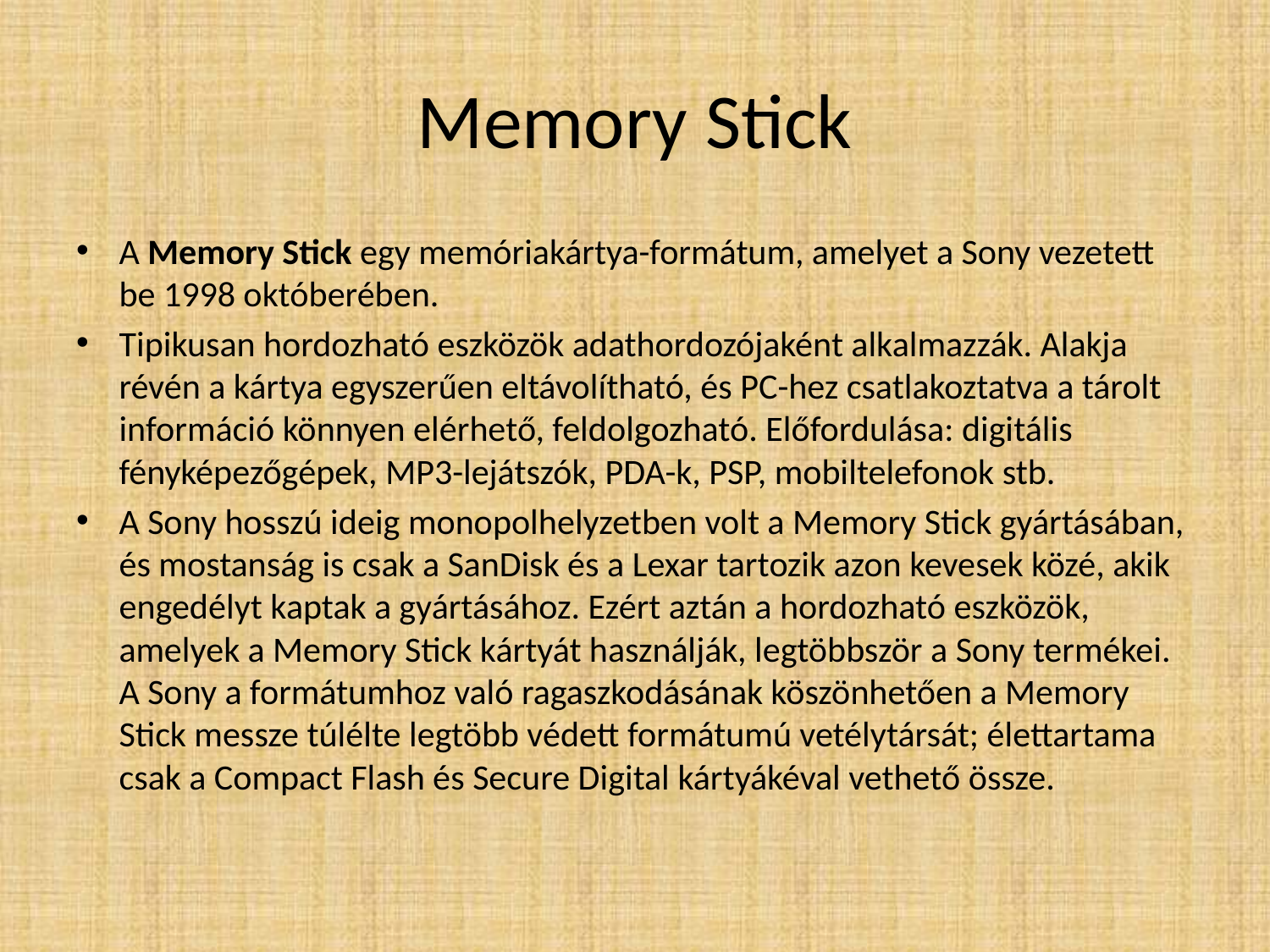

# Memory Stick
A Memory Stick egy memóriakártya-formátum, amelyet a Sony vezetett be 1998 októberében.
Tipikusan hordozható eszközök adathordozójaként alkalmazzák. Alakja révén a kártya egyszerűen eltávolítható, és PC-hez csatlakoztatva a tárolt információ könnyen elérhető, feldolgozható. Előfordulása: digitális fényképezőgépek, MP3-lejátszók, PDA-k, PSP, mobiltelefonok stb.
A Sony hosszú ideig monopolhelyzetben volt a Memory Stick gyártásában, és mostanság is csak a SanDisk és a Lexar tartozik azon kevesek közé, akik engedélyt kaptak a gyártásához. Ezért aztán a hordozható eszközök, amelyek a Memory Stick kártyát használják, legtöbbször a Sony termékei. A Sony a formátumhoz való ragaszkodásának köszönhetően a Memory Stick messze túlélte legtöbb védett formátumú vetélytársát; élettartama csak a Compact Flash és Secure Digital kártyákéval vethető össze.